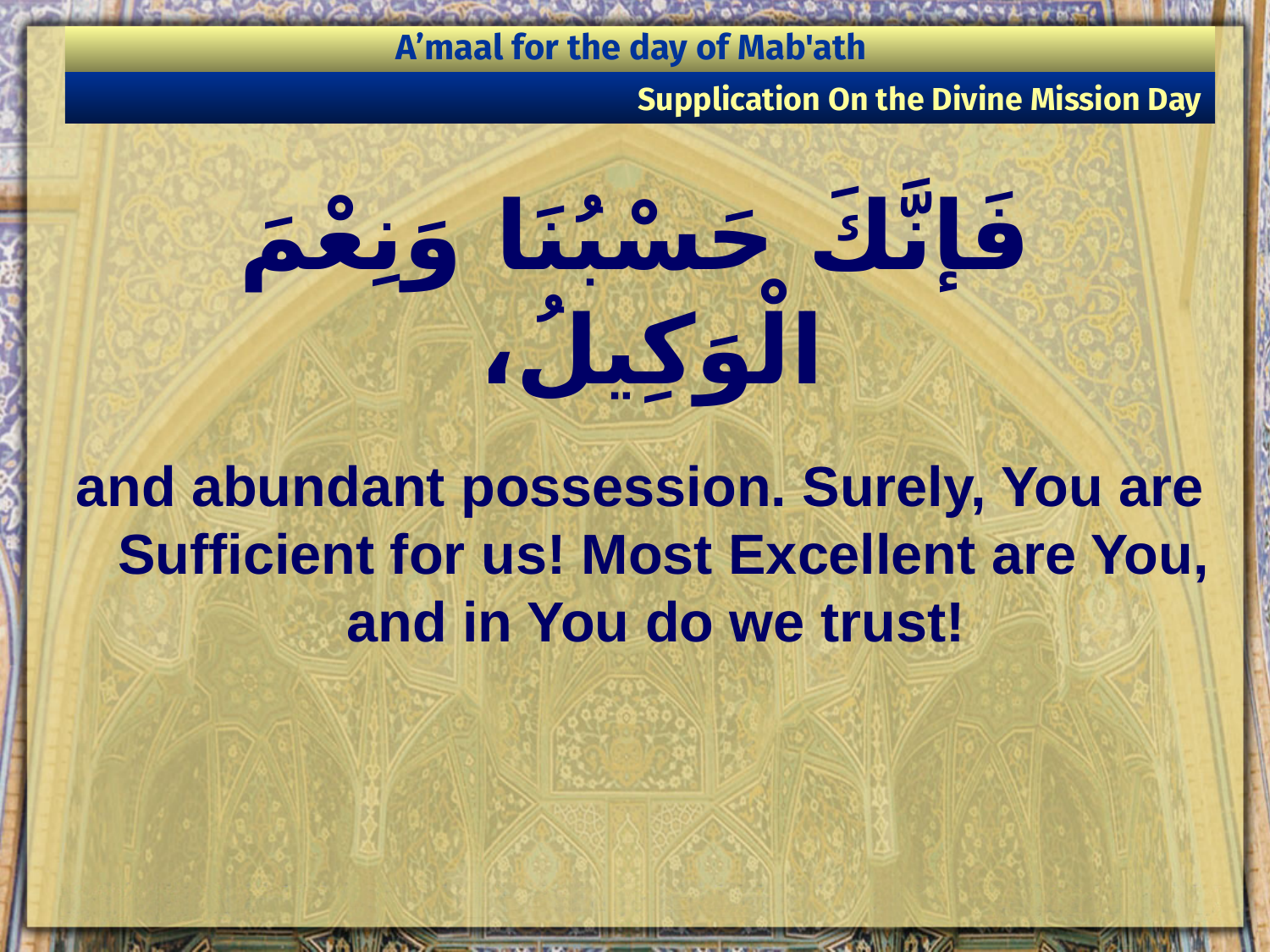

A’maal for the day of Mab'ath
Supplication On the Divine Mission Day
# فَإنَّكَ حَسْبُنَا وَنِعْمَ الْوَكِيلُ،
and abundant possession. Surely, You are Sufficient for us! Most Excellent are You, and in You do we trust!